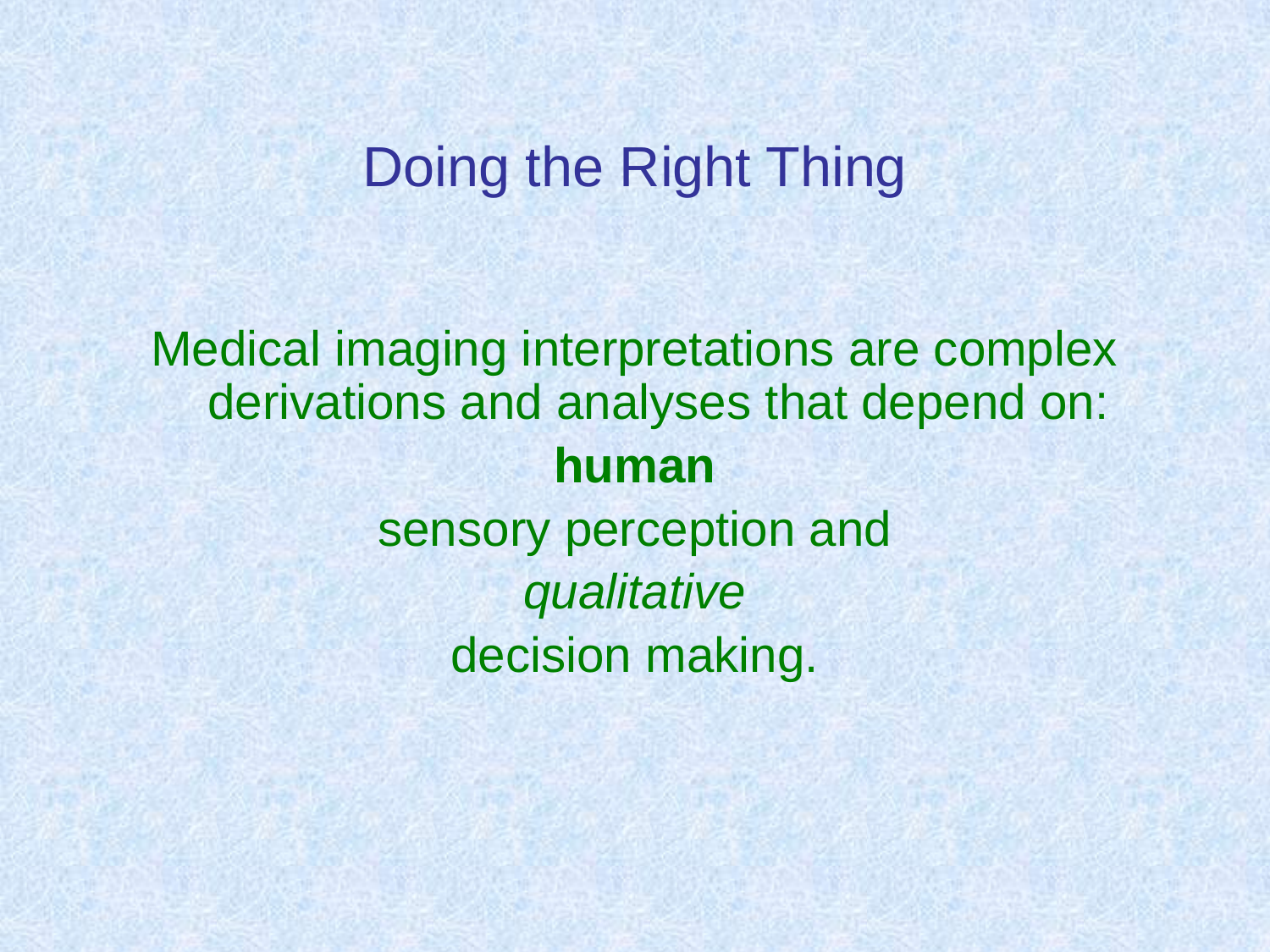

# Doing the Right Thing
Medical imaging interpretations are complex derivations and analyses that depend on:
human
sensory perception and
qualitative
decision making.